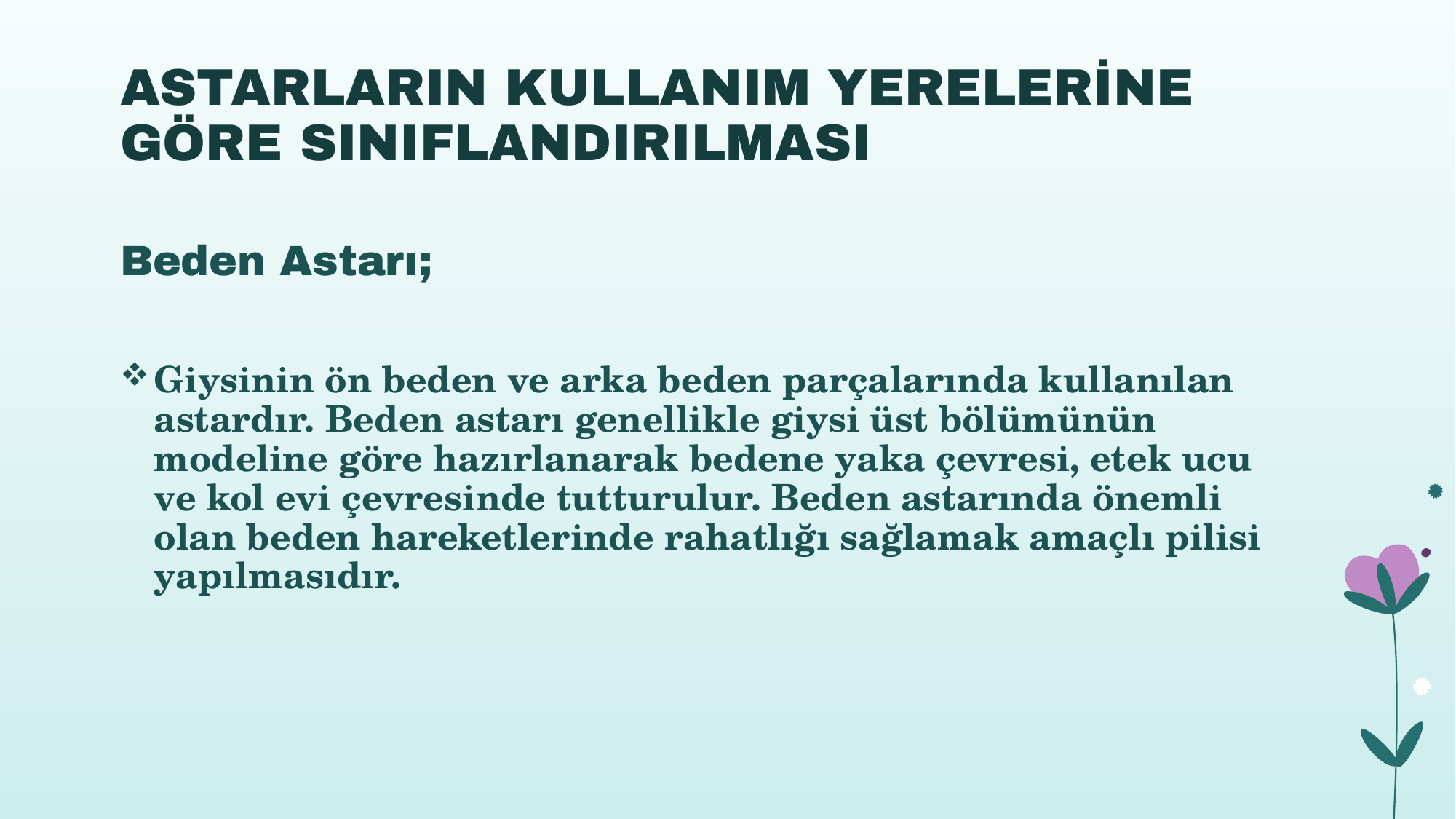

# ASTARLARIN KULLANIM YERELERİNE GÖRE SINIFLANDIRILMASI
Beden Astarı;

Giysinin ön beden ve arka beden parçalarında kullanılan astardır. Beden astarı genellikle giysi üst bölümünün modeline göre hazırlanarak bedene yaka çevresi, etek ucu ve kol evi çevresinde tutturulur. Beden astarında önemli olan beden hareketlerinde rahatlığı sağlamak amaçlı pilisi yapılmasıdır.